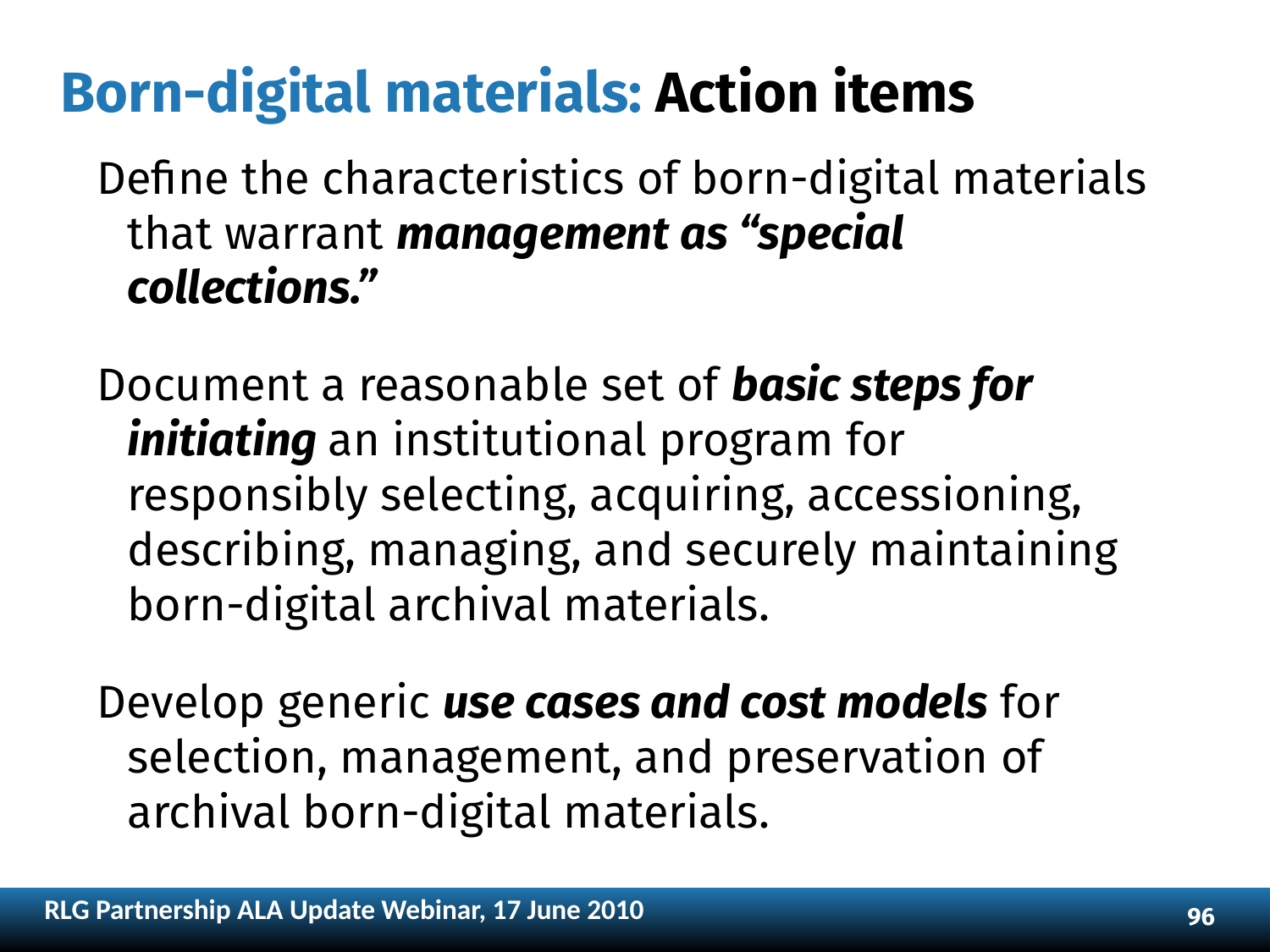

# Born-digital materials: Action items
Define the characteristics of born-digital materials that warrant management as “special collections.”

Document a reasonable set of basic steps for initiating an institutional program for responsibly selecting, acquiring, accessioning, describing, managing, and securely maintaining born-digital archival materials.

Develop generic use cases and cost models for selection, management, and preservation of archival born-digital materials.